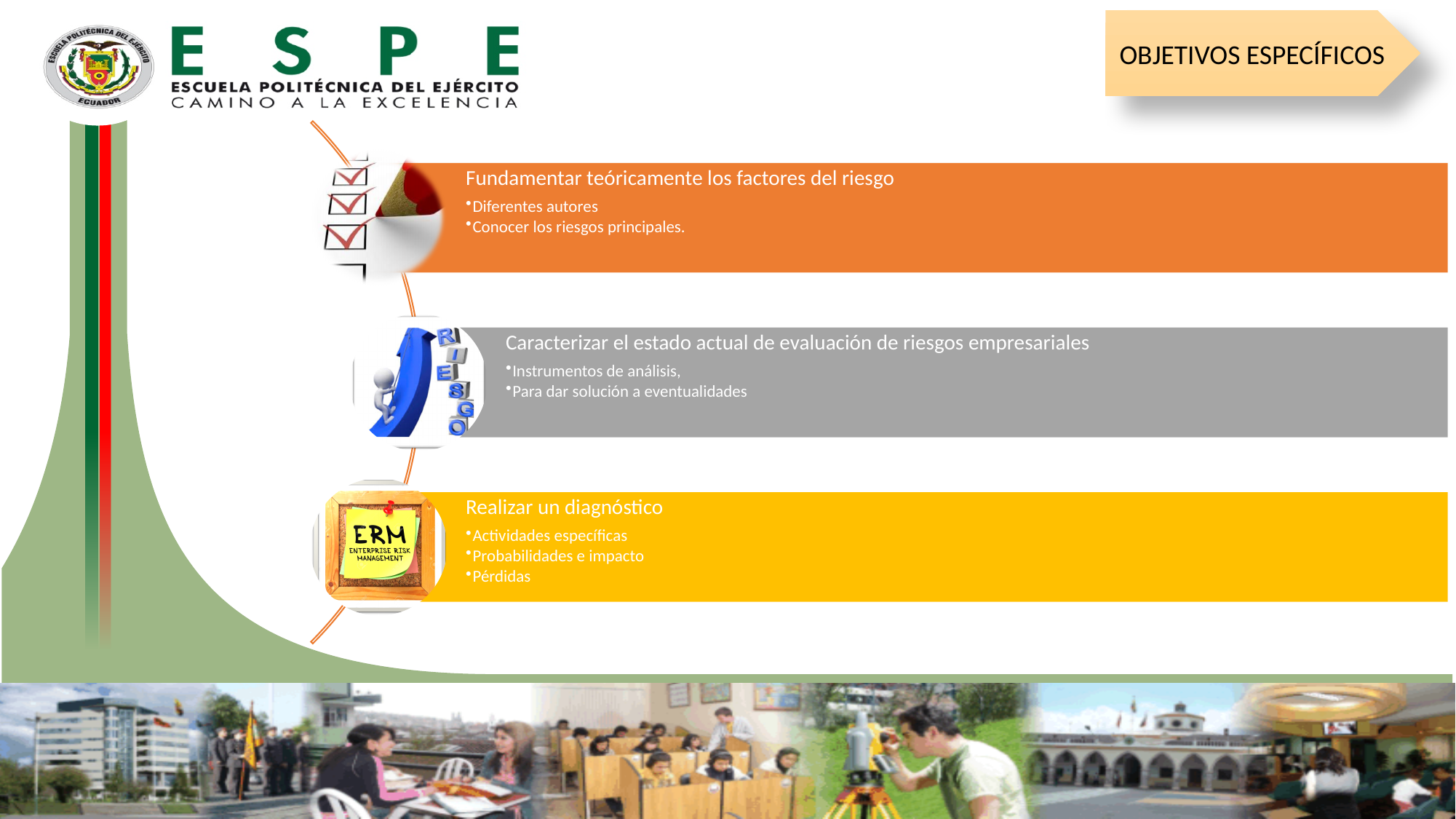

OBJETIVOS ESPECÍFICOS
Fundamentar teóricamente los factores del riesgo
Diferentes autores
Conocer los riesgos principales.
Caracterizar el estado actual de evaluación de riesgos empresariales
Instrumentos de análisis,
Para dar solución a eventualidades
Realizar un diagnóstico
Actividades específicas
Probabilidades e impacto
Pérdidas